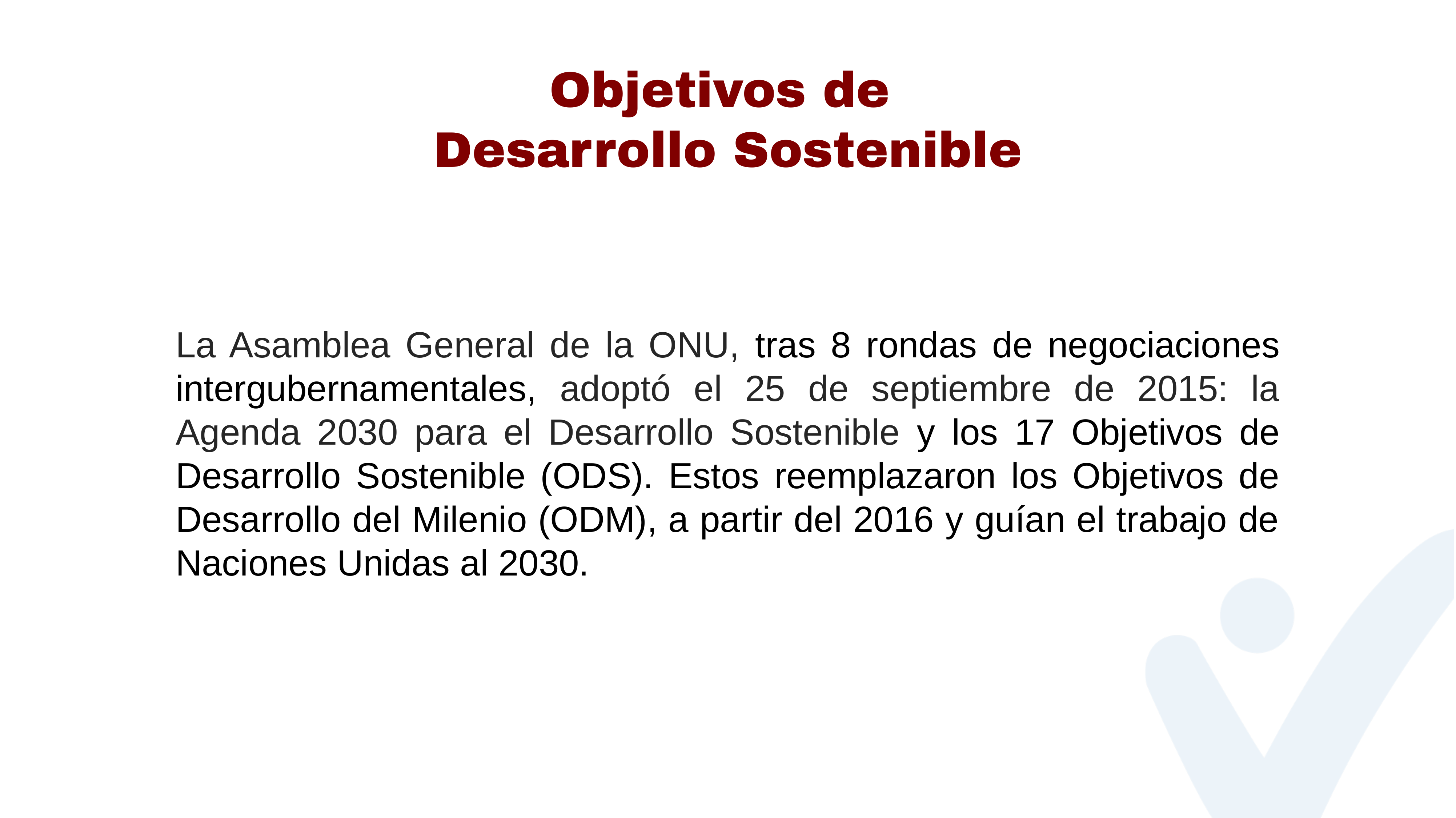

Objetivos de
Desarrollo Sostenible
La Asamblea General de la ONU, tras 8 rondas de negociaciones intergubernamentales, adoptó el 25 de septiembre de 2015: la Agenda 2030 para el Desarrollo Sostenible y los 17 Objetivos de Desarrollo Sostenible (ODS). Estos reemplazaron los Objetivos de Desarrollo del Milenio (ODM), a partir del 2016 y guían el trabajo de Naciones Unidas al 2030.